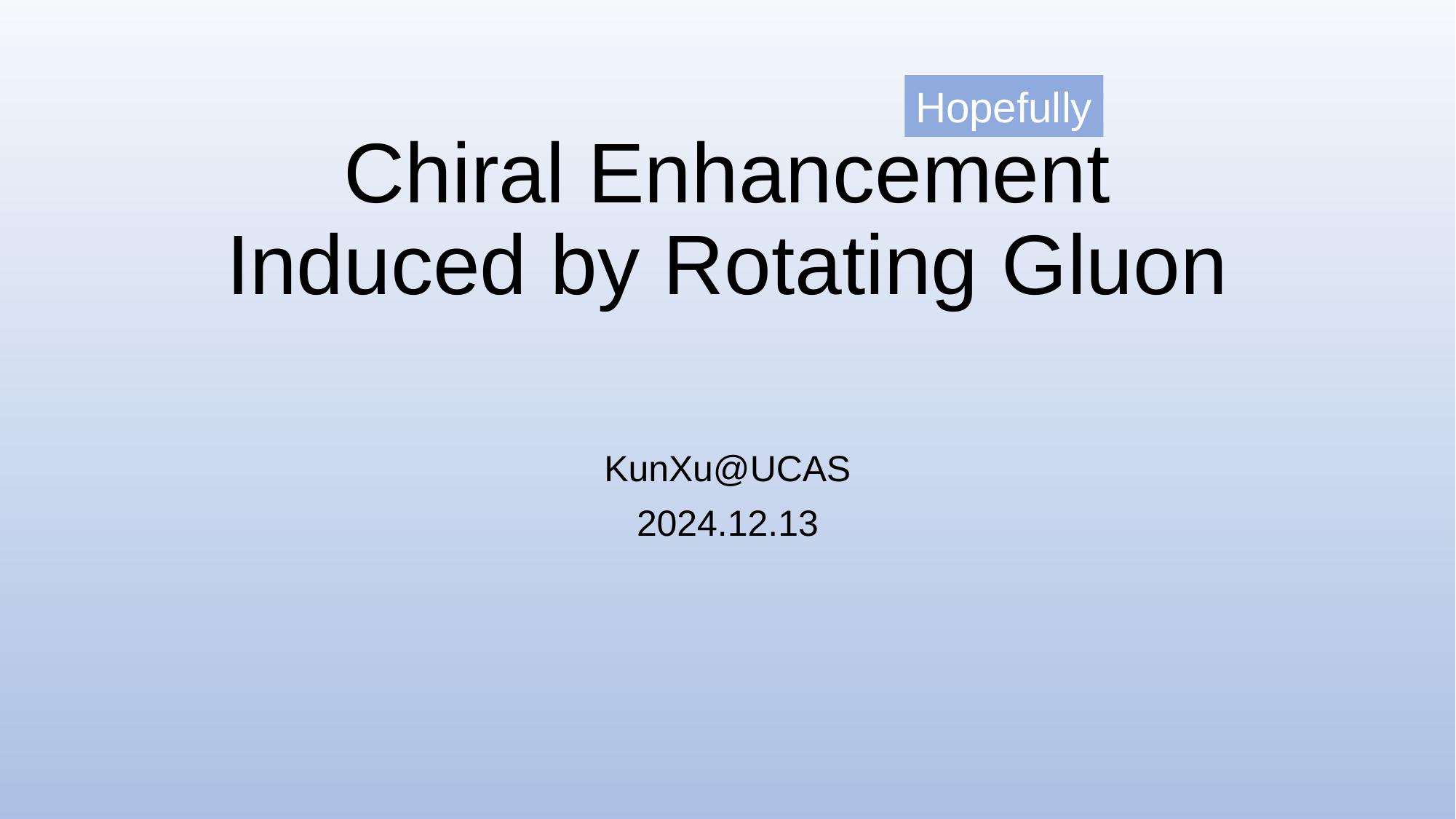

Hopefully
# Chiral Enhancement Induced by Rotating Gluon
KunXu@UCAS
2024.12.13